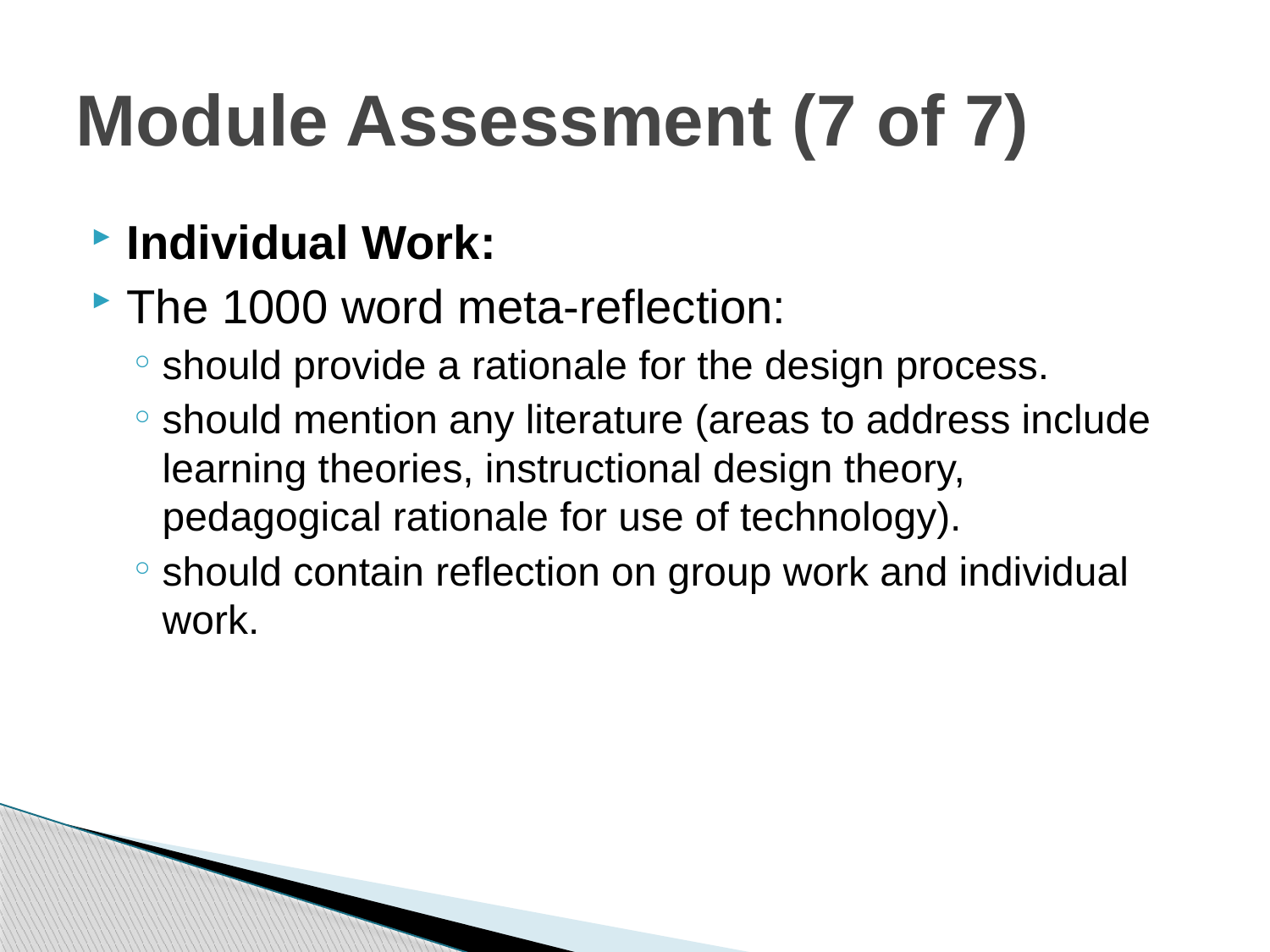

# Module Assessment (7 of 7)
Individual Work:
The 1000 word meta-reflection:
should provide a rationale for the design process.
should mention any literature (areas to address include learning theories, instructional design theory, pedagogical rationale for use of technology).
should contain reflection on group work and individual work.